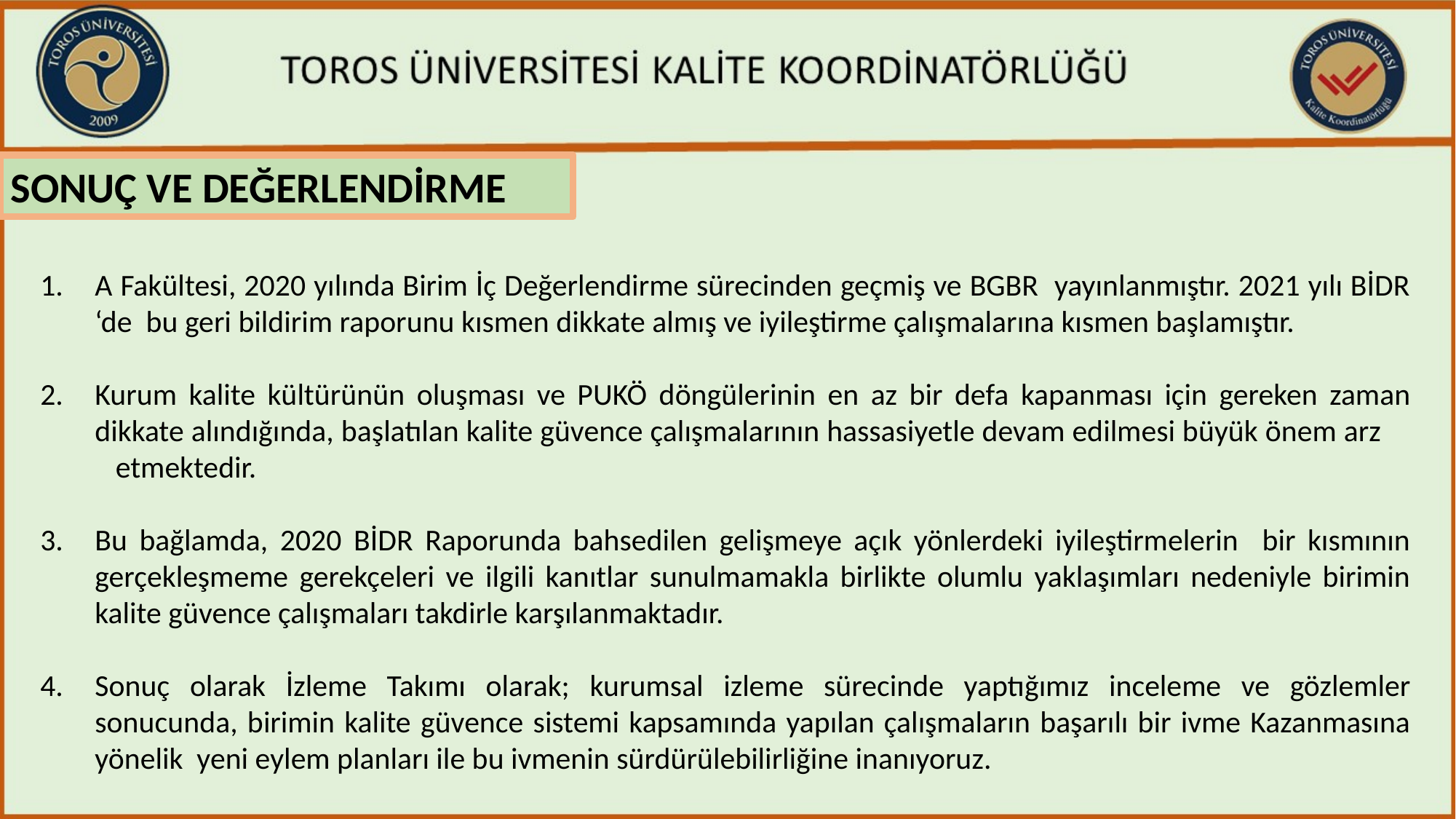

SONUÇ VE DEĞERLENDİRME
A Fakültesi, 2020 yılında Birim İç Değerlendirme sürecinden geçmiş ve BGBR  yayınlanmıştır. 2021 yılı BİDR ‘de  bu geri bildirim raporunu kısmen dikkate almış ve iyileştirme çalışmalarına kısmen başlamıştır.

Kurum kalite kültürünün oluşması ve PUKÖ döngülerinin en az bir defa kapanması için gereken zaman dikkate alındığında, başlatılan kalite güvence çalışmalarının hassasiyetle devam edilmesi büyük önem arz        etmektedir.

Bu bağlamda, 2020 BİDR Raporunda bahsedilen gelişmeye açık yönlerdeki iyileştirmelerin  bir kısmının gerçekleşmeme gerekçeleri ve ilgili kanıtlar sunulmamakla birlikte olumlu yaklaşımları nedeniyle birimin kalite güvence çalışmaları takdirle karşılanmaktadır.

Sonuç olarak İzleme Takımı olarak; kurumsal izleme sürecinde yaptığımız inceleme ve gözlemler sonucunda, birimin kalite güvence sistemi kapsamında yapılan çalışmaların başarılı bir ivme Kazanmasına yönelik  yeni eylem planları ile bu ivmenin sürdürülebilirliğine inanıyoruz.